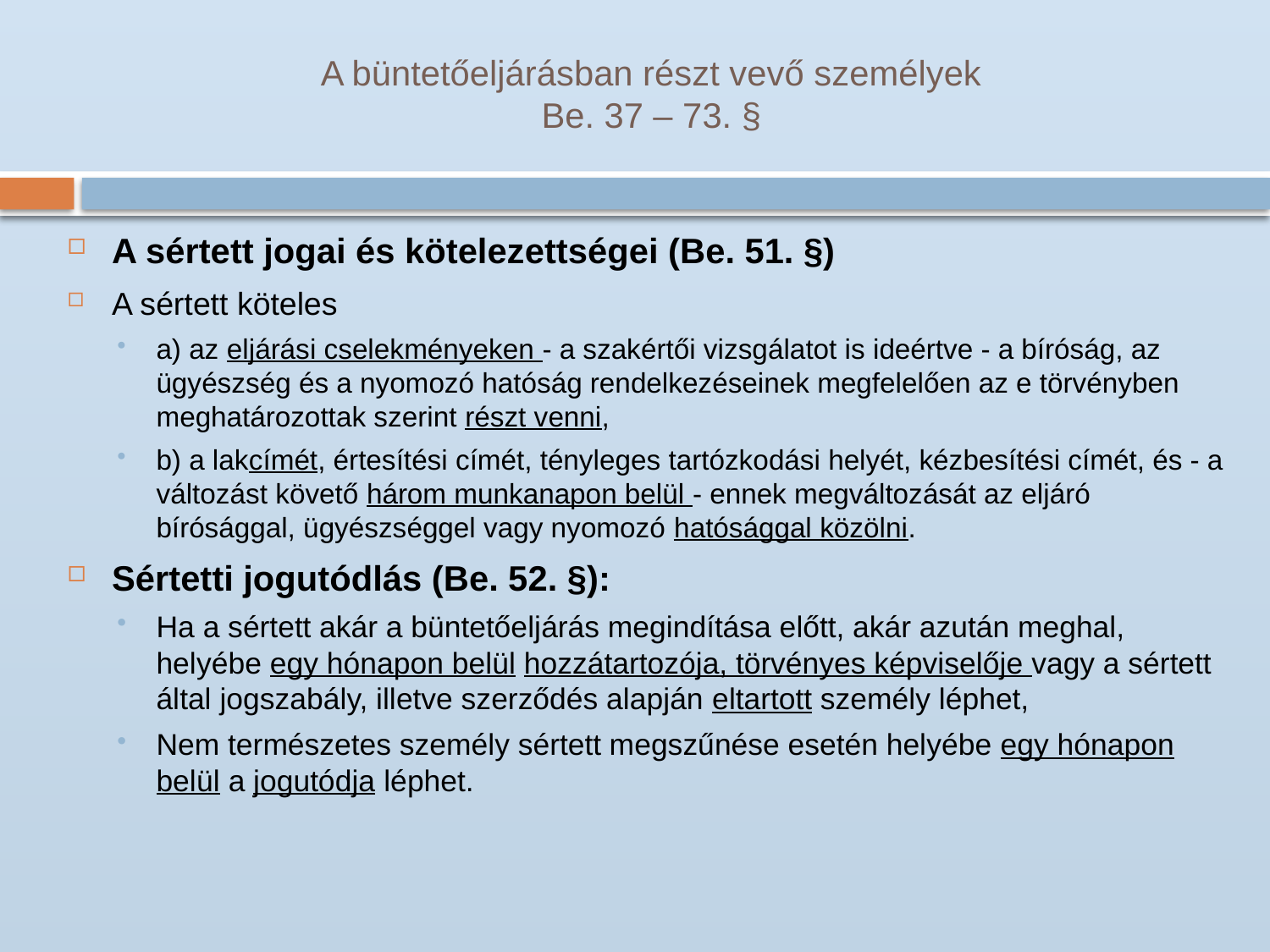

# A büntetőeljárásban részt vevő személyek Be. 37 – 73. §
A sértett jogai és kötelezettségei (Be. 51. §)
A sértett köteles
a) az eljárási cselekményeken - a szakértői vizsgálatot is ideértve - a bíróság, az ügyészség és a nyomozó hatóság rendelkezéseinek megfelelően az e törvényben meghatározottak szerint részt venni,
b) a lakcímét, értesítési címét, tényleges tartózkodási helyét, kézbesítési címét, és - a változást követő három munkanapon belül - ennek megváltozását az eljáró bírósággal, ügyészséggel vagy nyomozó hatósággal közölni.
Sértetti jogutódlás (Be. 52. §):
Ha a sértett akár a büntetőeljárás megindítása előtt, akár azután meghal, helyébe egy hónapon belül hozzátartozója, törvényes képviselője vagy a sértett által jogszabály, illetve szerződés alapján eltartott személy léphet,
Nem természetes személy sértett megszűnése esetén helyébe egy hónapon belül a jogutódja léphet.